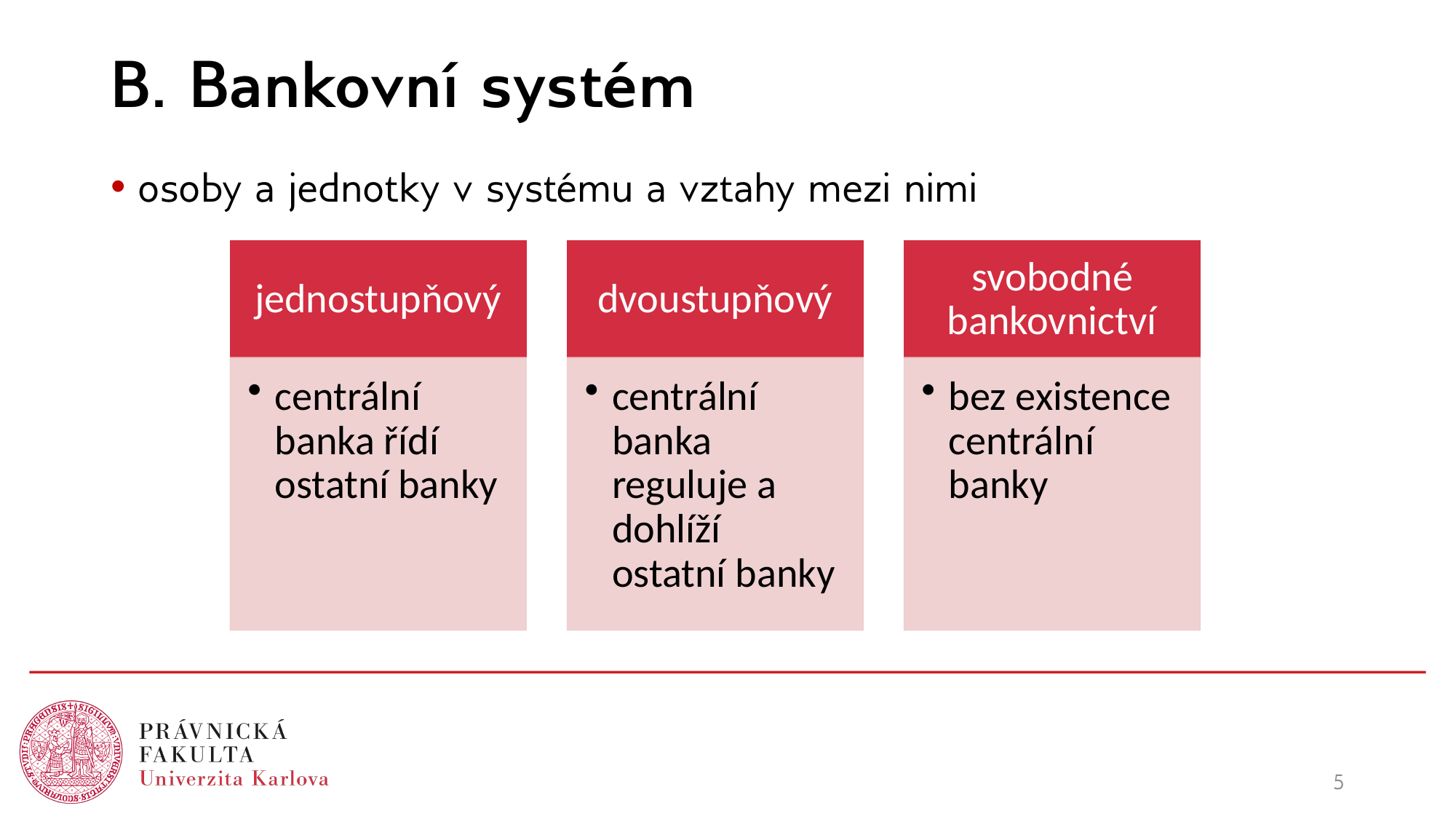

# B. Bankovní systém
jednostupňový
centrální banka řídí ostatní banky
dvoustupňový
centrální banka reguluje a dohlíží ostatní banky
svobodné bankovnictví
bez existence centrální banky
osoby a jednotky v systému a vztahy mezi nimi

5